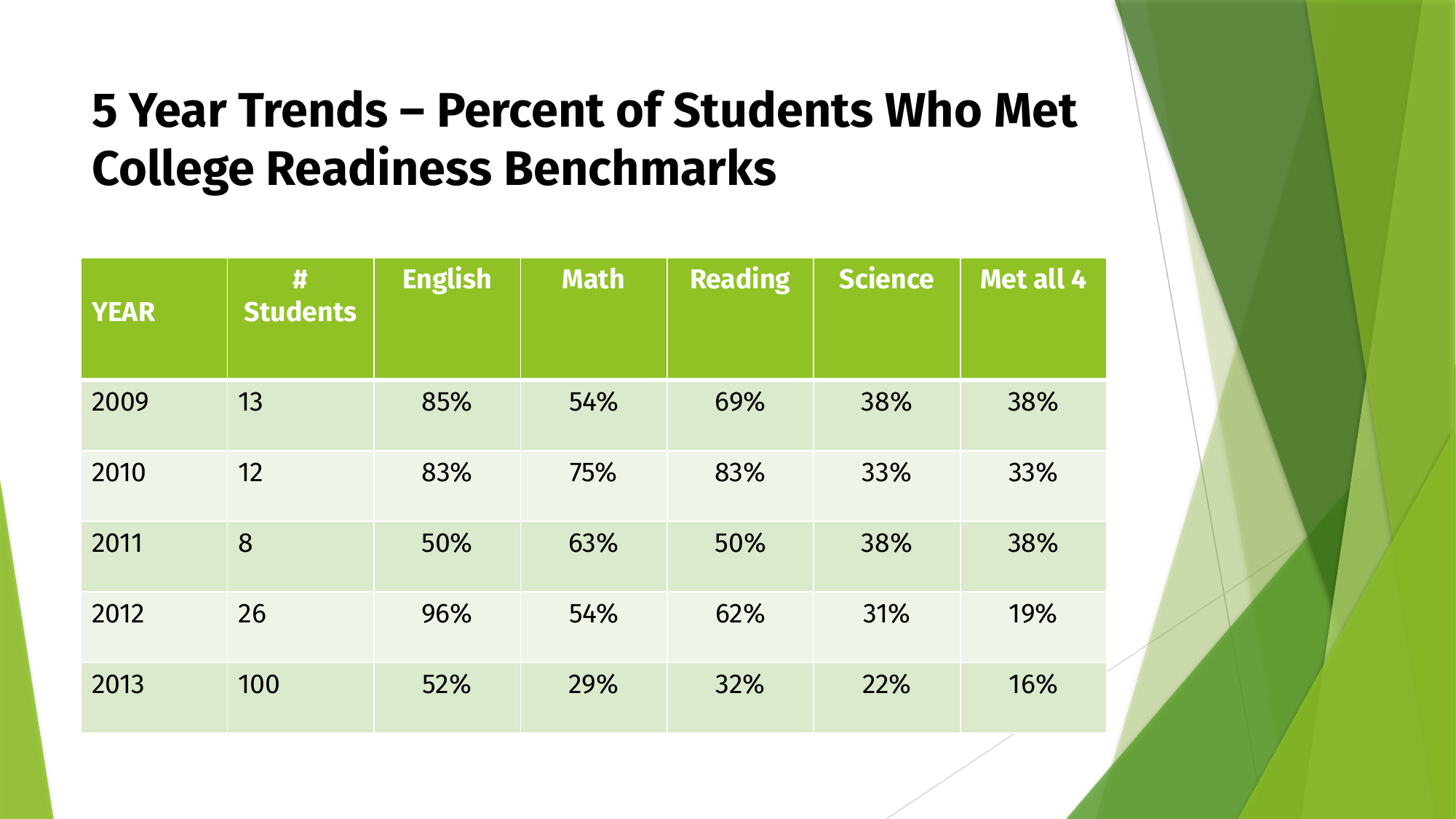

# 5 Year Trends – Percent of Students Who Met College Readiness Benchmarks
| YEAR | # Students | English | Math | Reading | Science | Met all 4 |
| --- | --- | --- | --- | --- | --- | --- |
| 2009 | 13 | 85% | 54% | 69% | 38% | 38% |
| 2010 | 12 | 83% | 75% | 83% | 33% | 33% |
| 2011 | 8 | 50% | 63% | 50% | 38% | 38% |
| 2012 | 26 | 96% | 54% | 62% | 31% | 19% |
| 2013 | 100 | 52% | 29% | 32% | 22% | 16% |